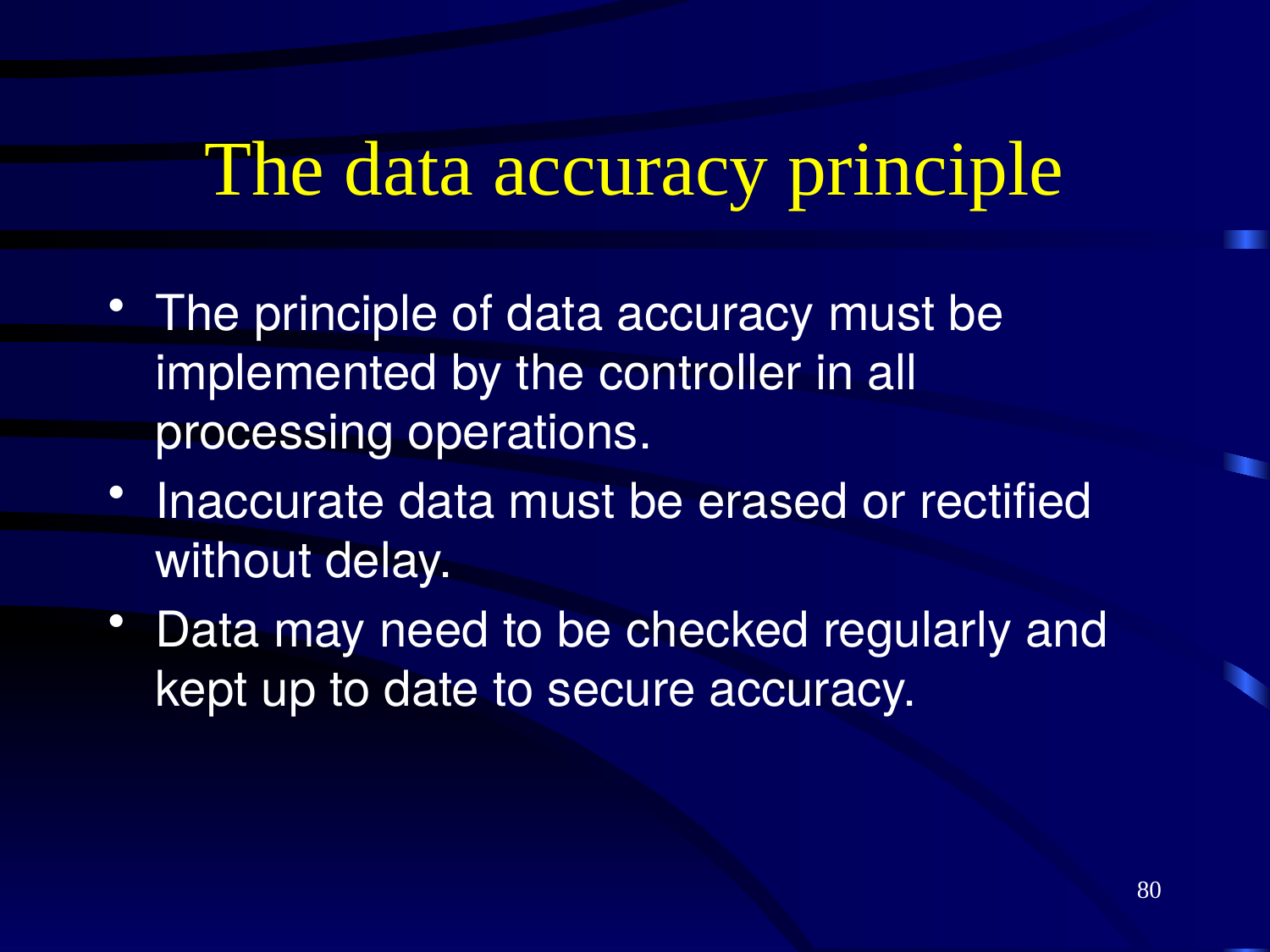

# The data accuracy principle
The principle of data accuracy must be implemented by the controller in all processing operations.
Inaccurate data must be erased or rectified without delay.
Data may need to be checked regularly and kept up to date to secure accuracy.

80